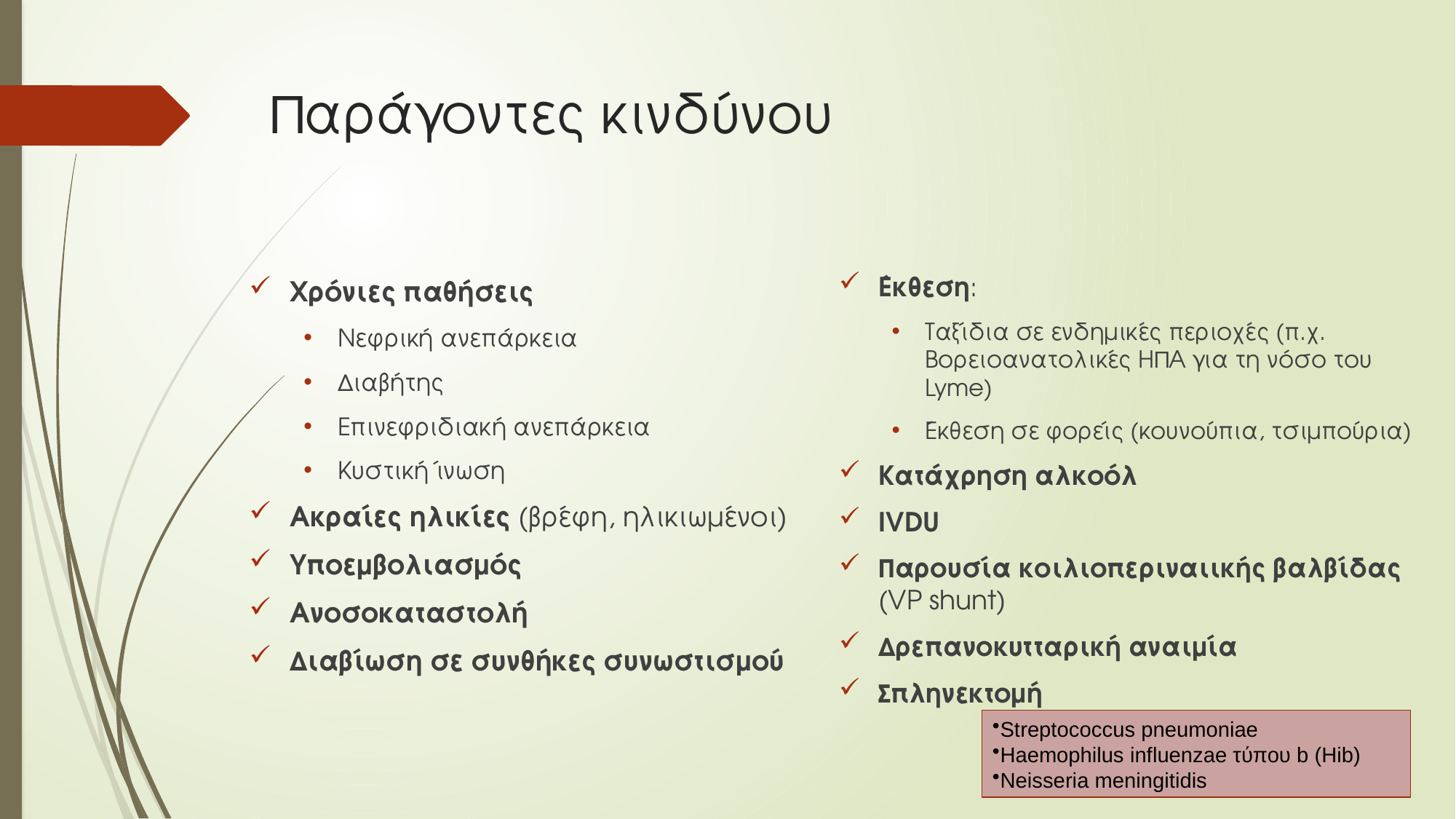

# Παράγοντες κινδύνου

Έκθεση:
Ταξίδια σε ενδημικές περιοχές (π.χ. Βορειοανατολικές ΗΠΑ για τη νόσο του Lyme)
Έκθεση σε φορείς (κουνούπια, τσιμπούρια)
Κατάχρηση αλκοόλ
IVDU
Παρουσία κοιλιοπεριναιικής βαλβίδας (VP shunt)
Δρεπανοκυτταρική αναιμία
Σπληνεκτομή

Χρόνιες παθήσεις
Νεφρική ανεπάρκεια
Διαβήτης
Επινεφριδιακή ανεπάρκεια
Κυστική ίνωση
Ακραίες ηλικίες (βρέφη, ηλικιωμένοι)
Υποεμβολιασμός
Ανοσοκαταστολή
Διαβίωση σε συνθήκες συνωστισμού

Streptococcus pneumoniae
Haemophilus influenzae τύπου b (Hib)
Neisseria meningitidis